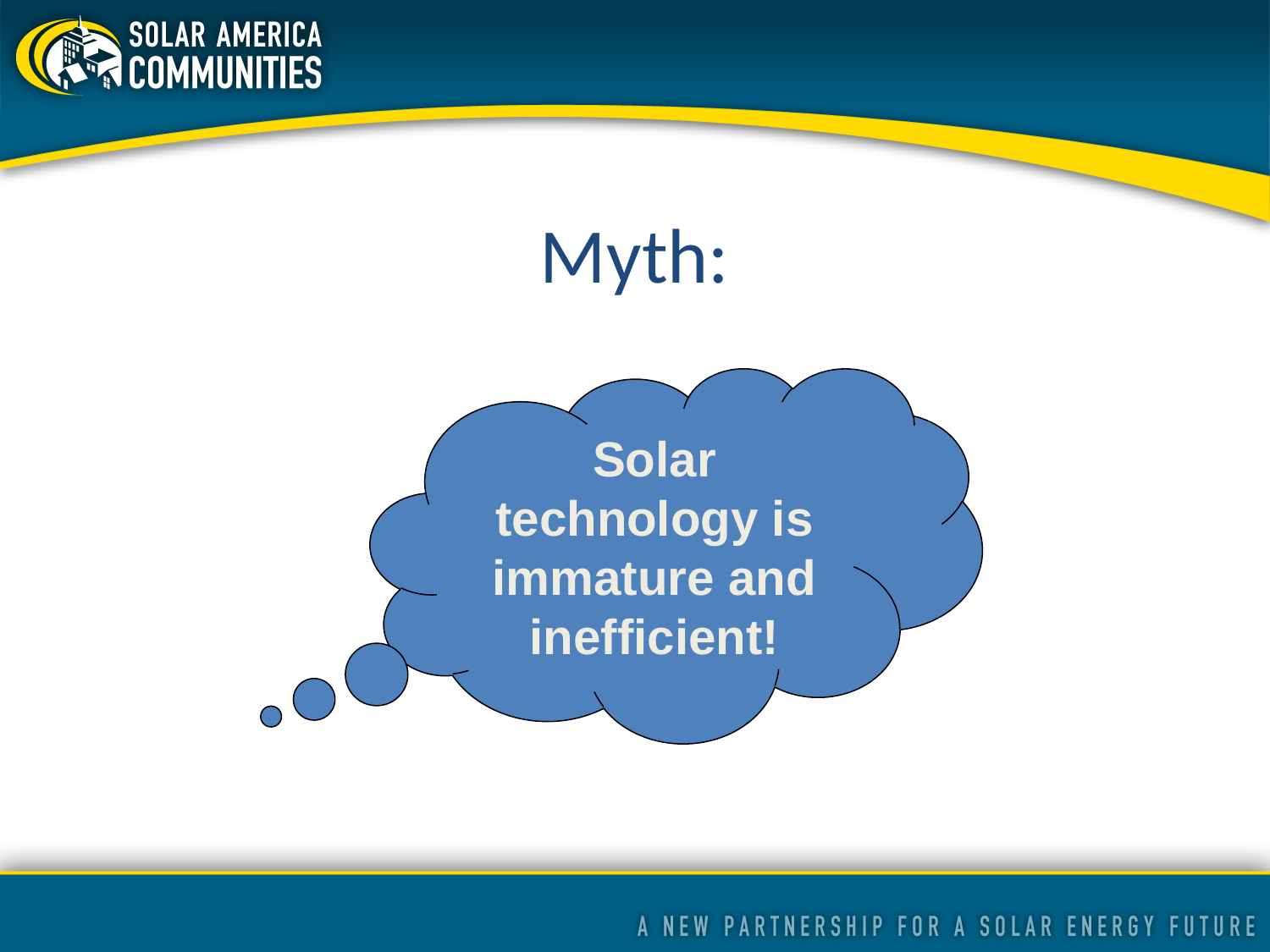

Myth:
Solar technology is immature and inefficient!